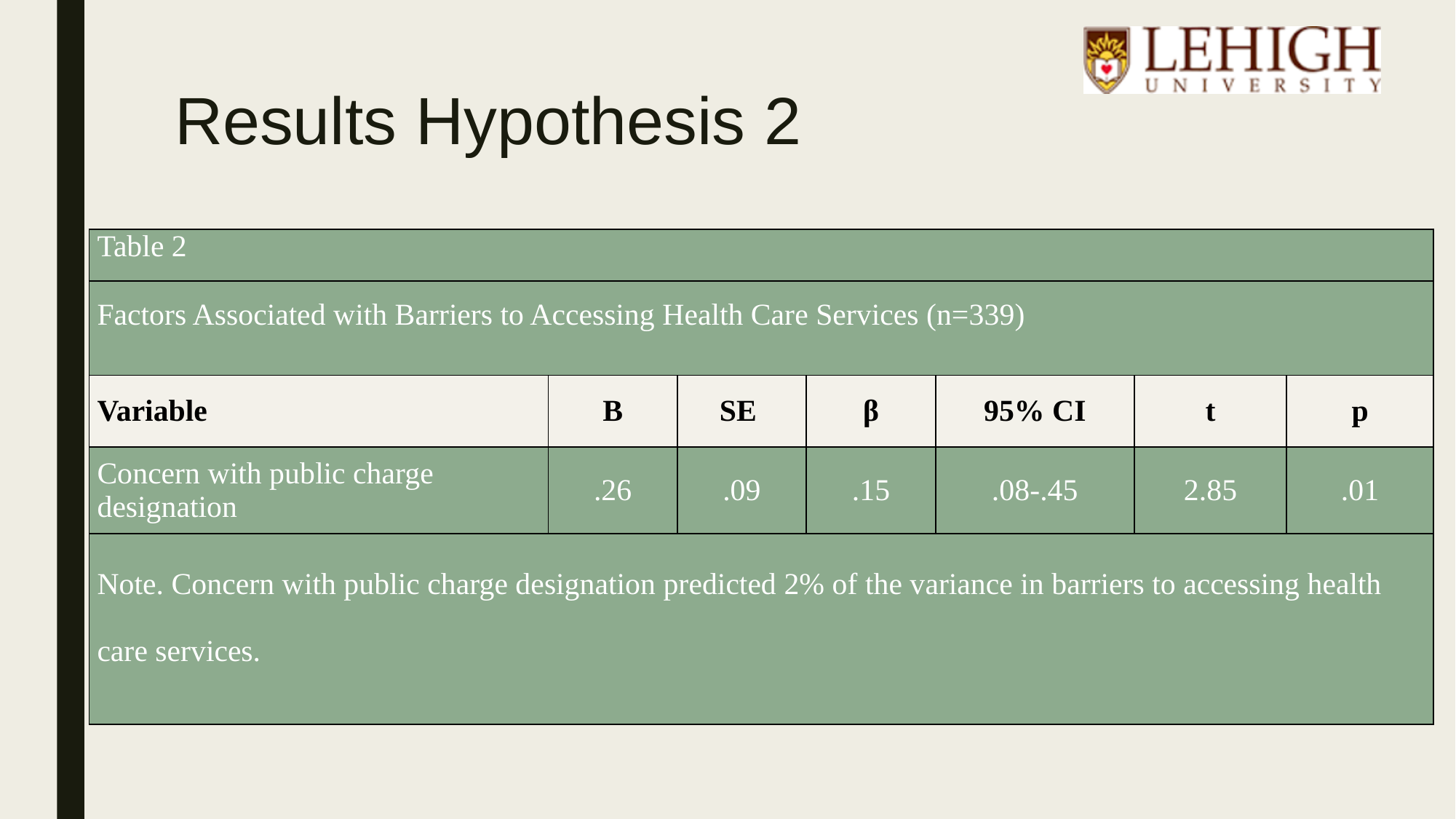

# Results Hypothesis 2
| Table 2 |  |  |  |  |  |  |
| --- | --- | --- | --- | --- | --- | --- |
| Factors Associated with Barriers to Accessing Health Care Services (n=339) |  |  |  |  |  |  |
| Variable | B | SE | β | 95% CI | t | p |
| Concern with public charge designation | .26 | .09 | .15 | .08-.45 | 2.85 | .01 |
| Note. Concern with public charge designation predicted 2% of the variance in barriers to accessing health care services. |  |  |  |  |  |  |